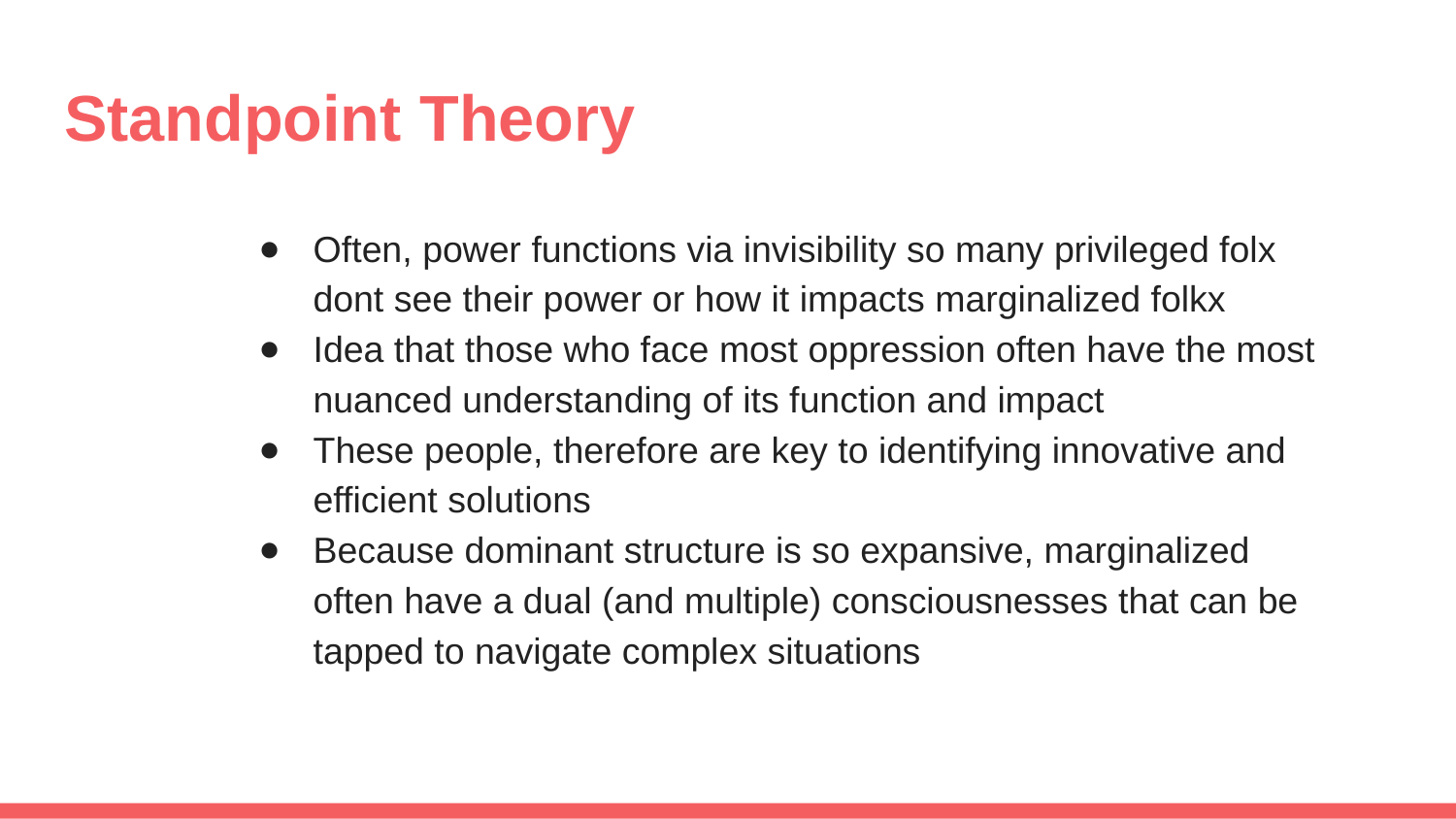

# Standpoint Theory
Often, power functions via invisibility so many privileged folx dont see their power or how it impacts marginalized folkx
Idea that those who face most oppression often have the most nuanced understanding of its function and impact
These people, therefore are key to identifying innovative and efficient solutions
Because dominant structure is so expansive, marginalized often have a dual (and multiple) consciousnesses that can be tapped to navigate complex situations